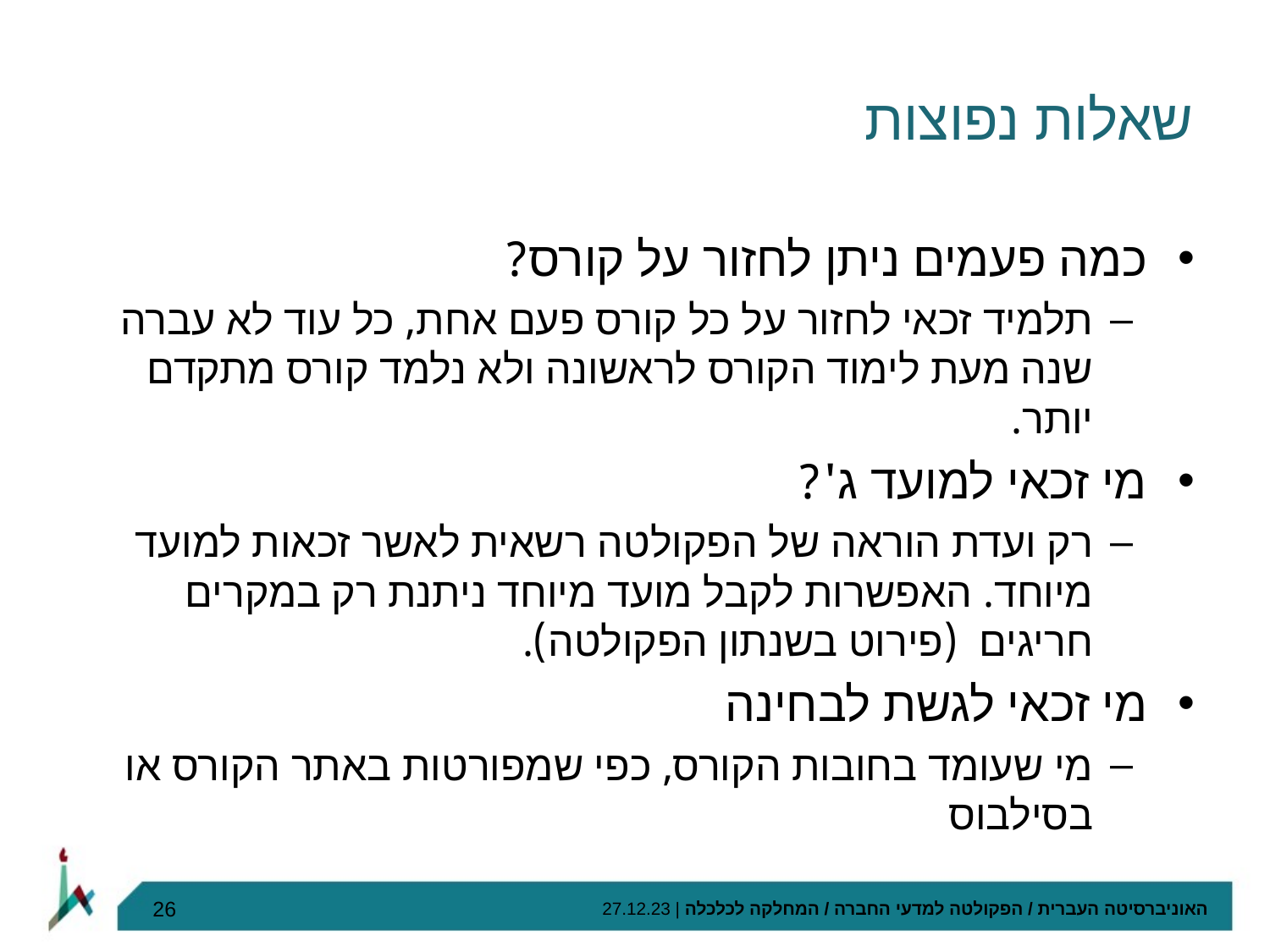

# שאלות נפוצות
כמה פעמים ניתן לחזור על קורס?
	תלמיד זכאי לחזור על כל קורס פעם אחת, כל עוד לא עברה שנה מעת לימוד הקורס לראשונה ולא נלמד קורס מתקדם יותר.
מי זכאי למועד ג'?
רק ועדת הוראה של הפקולטה רשאית לאשר זכאות למועד מיוחד. האפשרות לקבל מועד מיוחד ניתנת רק במקרים חריגים  (פירוט בשנתון הפקולטה).
מי זכאי לגשת לבחינה
	מי שעומד בחובות הקורס, כפי שמפורטות באתר הקורס או בסילבוס

26
האוניברסיטה העברית / הפקולטה למדעי החברה / המחלקה לכלכלה | 27.12.23